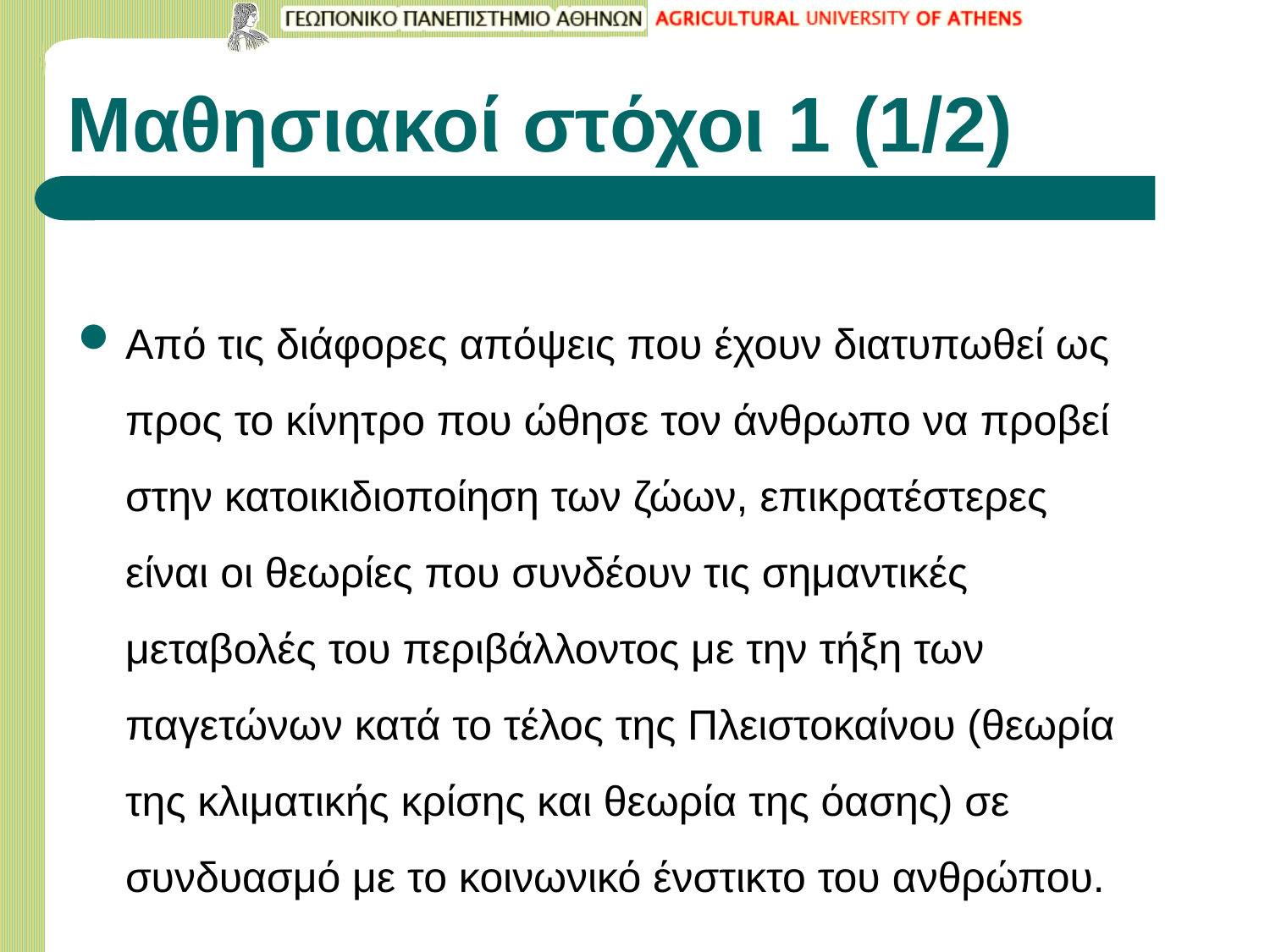

# Μαθησιακοί στόχοι 1 (1/2)

Από τις διάφορες απόψεις που έχουν διατυπωθεί ως προς το κίνητρο που ώθησε τον άνθρωπο να προβεί στην κατοικιδιοποίηση των ζώων, επικρατέστερες είναι οι θεωρίες που συνδέουν τις σημαντικές μεταβολές του περιβάλλοντος με την τήξη των παγετώνων κατά το τέλος της Πλειστοκαίνου (θεωρία της κλιματικής κρίσης και θεωρία της όασης) σε συνδυασμό με το κοινωνικό ένστικτο του ανθρώπου.